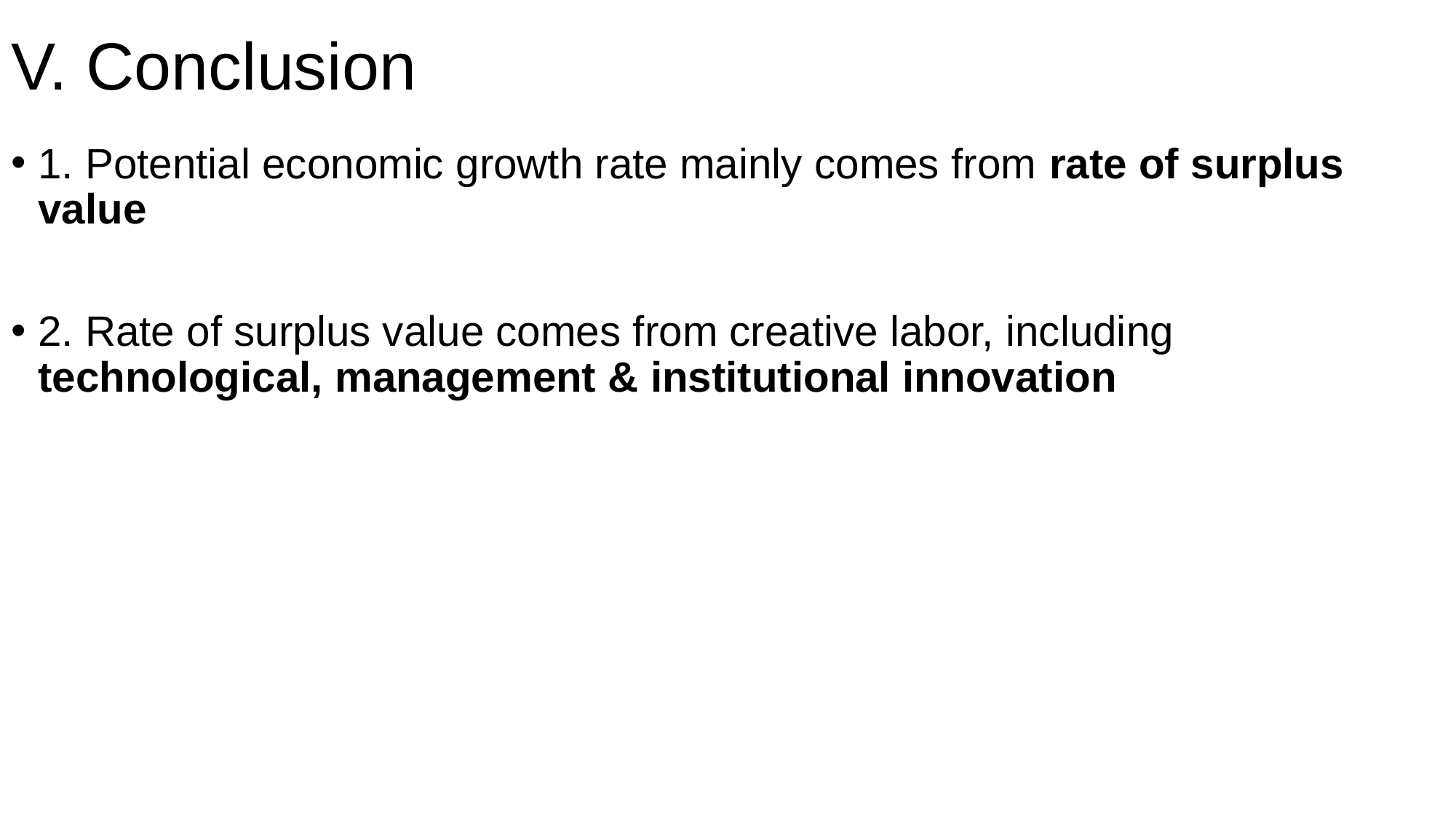

# V. Conclusion
1. Potential economic growth rate mainly comes from rate of surplus value

2. Rate of surplus value comes from creative labor, including technological, management & institutional innovation